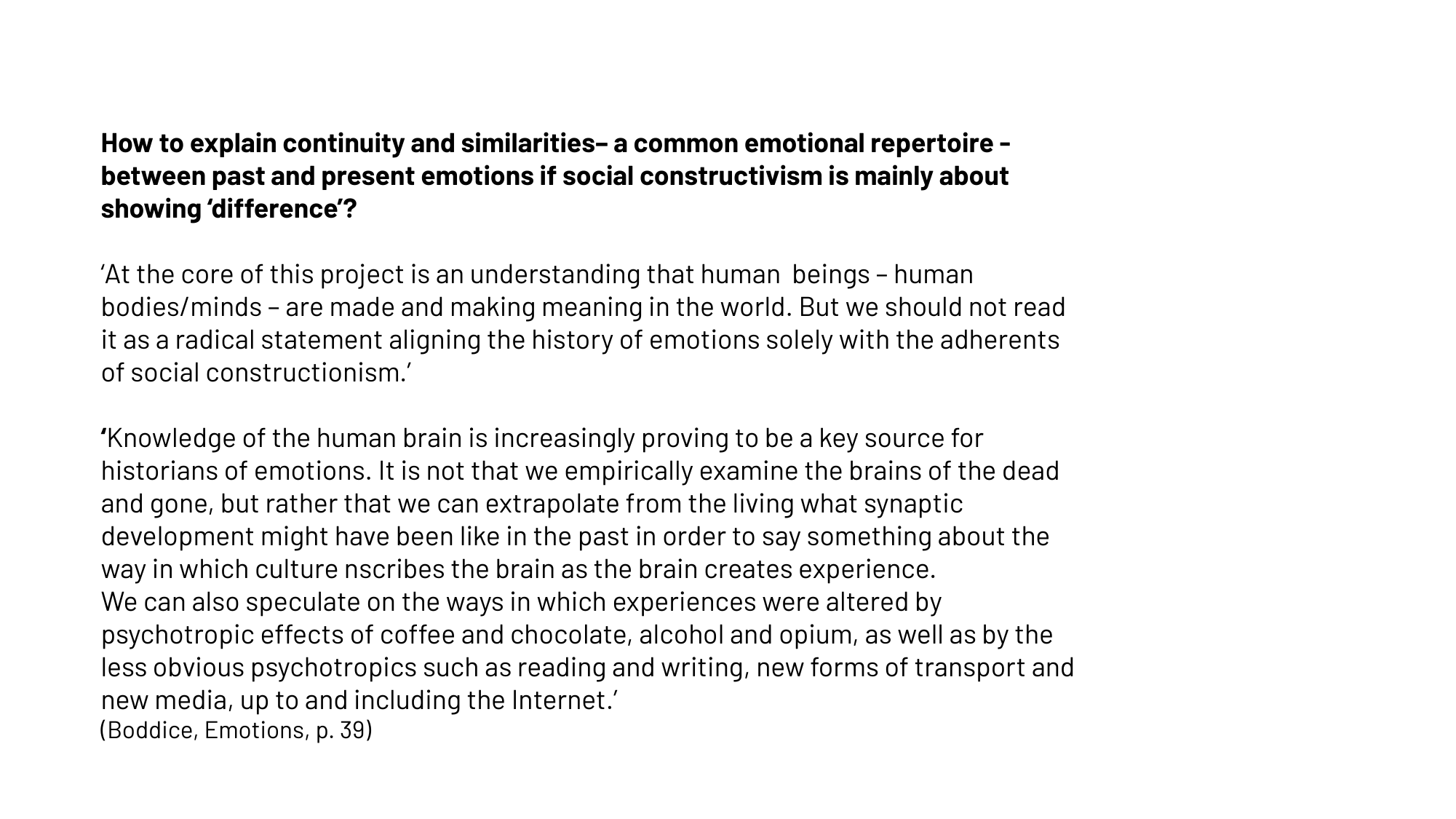

How to explain continuity and similarities– a common emotional repertoire -  between past and present emotions if social constructivism is mainly about showing ‘difference’?

‘At the core of this project is an understanding that human  beings – human bodies/minds – are made and making meaning in the world. But we should not read it as a radical statement aligning the history of emotions solely with the adherents of social constructionism.’

‘Knowledge of the human brain is increasingly proving to be a key source for historians of emotions. It is not that we empirically examine the brains of the dead and gone, but rather that we can extrapolate from the living what synaptic development might have been like in the past in order to say something about the way in which culture nscribes the brain as the brain creates experience.
We can also speculate on the ways in which experiences were altered by psychotropic effects of coffee and chocolate, alcohol and opium, as well as by the less obvious psychotropics such as reading and writing, new forms of transport and new media, up to and including the Internet.’
(Boddice, Emotions, p. 39)